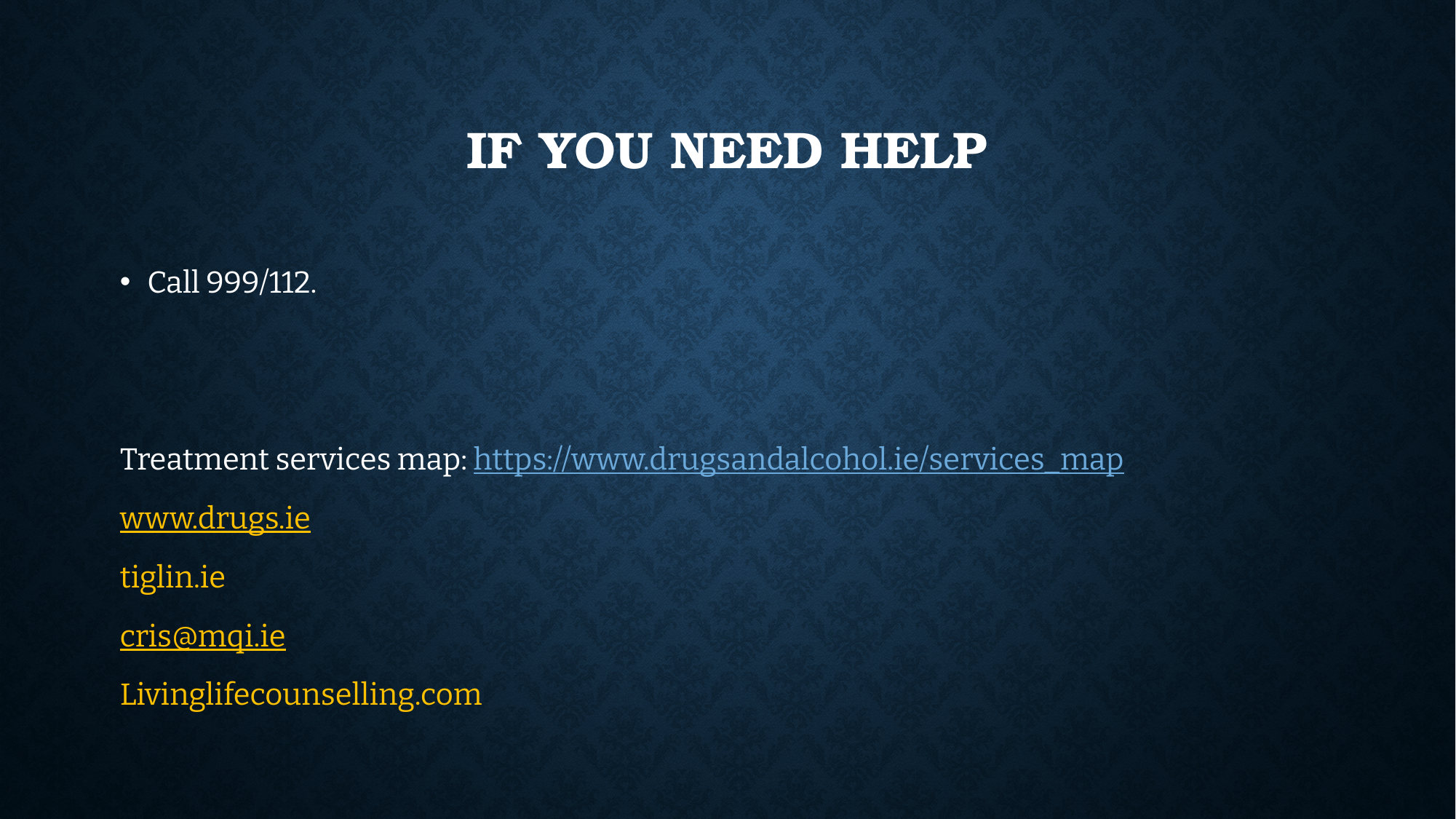

# If you need help
Call 999/112.

Treatment services map: https://www.drugsandalcohol.ie/services_map
www.drugs.ie
tiglin.ie
cris@mqi.ie
Livinglifecounselling.com